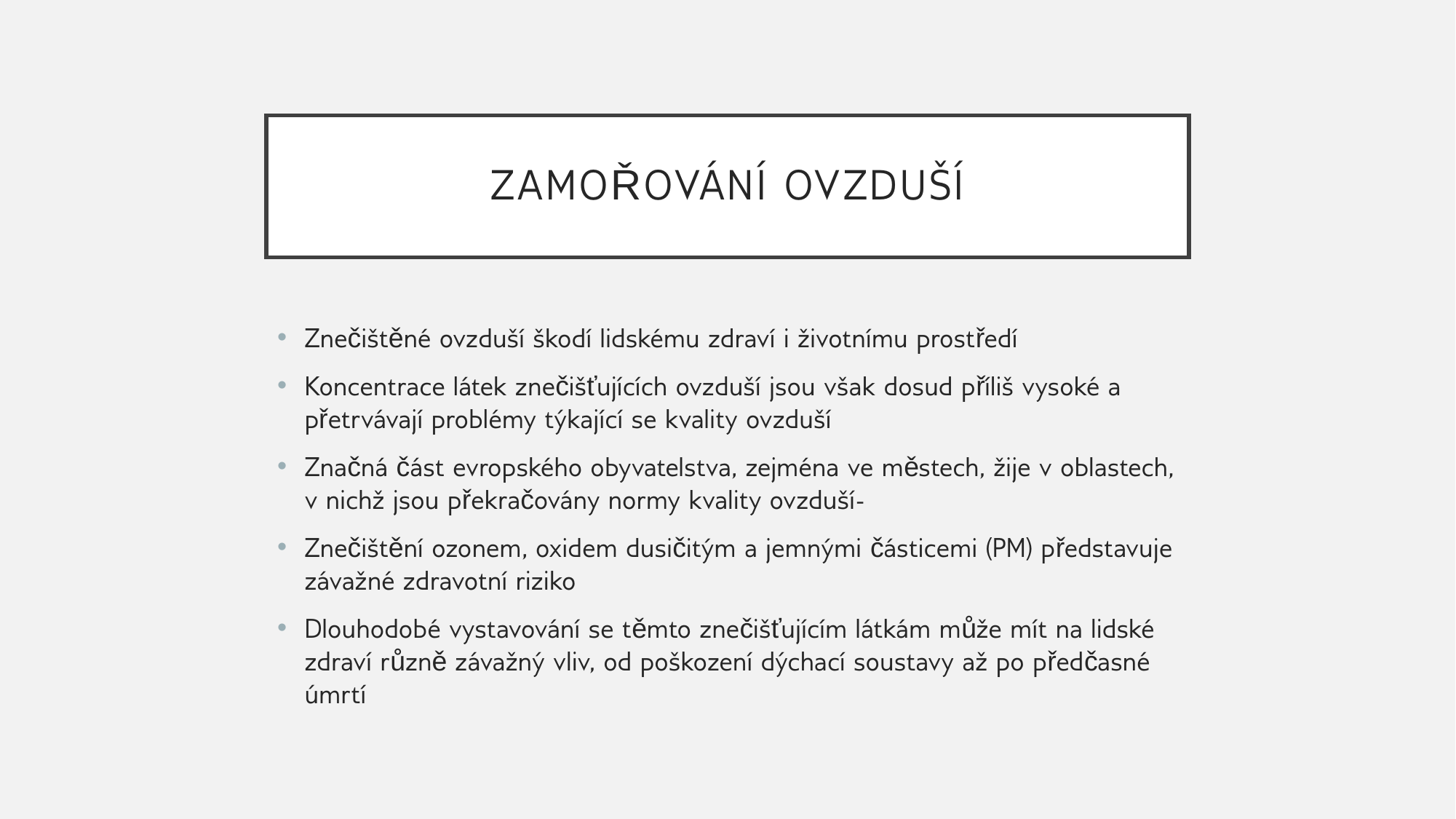

# Zamořování ovzduší
Znečištěné ovzduší škodí lidskému zdraví i životnímu prostředí
Koncentrace látek znečišťujících ovzduší jsou však dosud příliš vysoké a přetrvávají problémy týkající se kvality ovzduší
Značná část evropského obyvatelstva, zejména ve městech, žije v oblastech, v nichž jsou překračovány normy kvality ovzduší-
Znečištění ozonem, oxidem dusičitým a jemnými částicemi (PM) představuje závažné zdravotní riziko
Dlouhodobé vystavování se těmto znečišťujícím látkám může mít na lidské zdraví různě závažný vliv, od poškození dýchací soustavy až po předčasné úmrtí